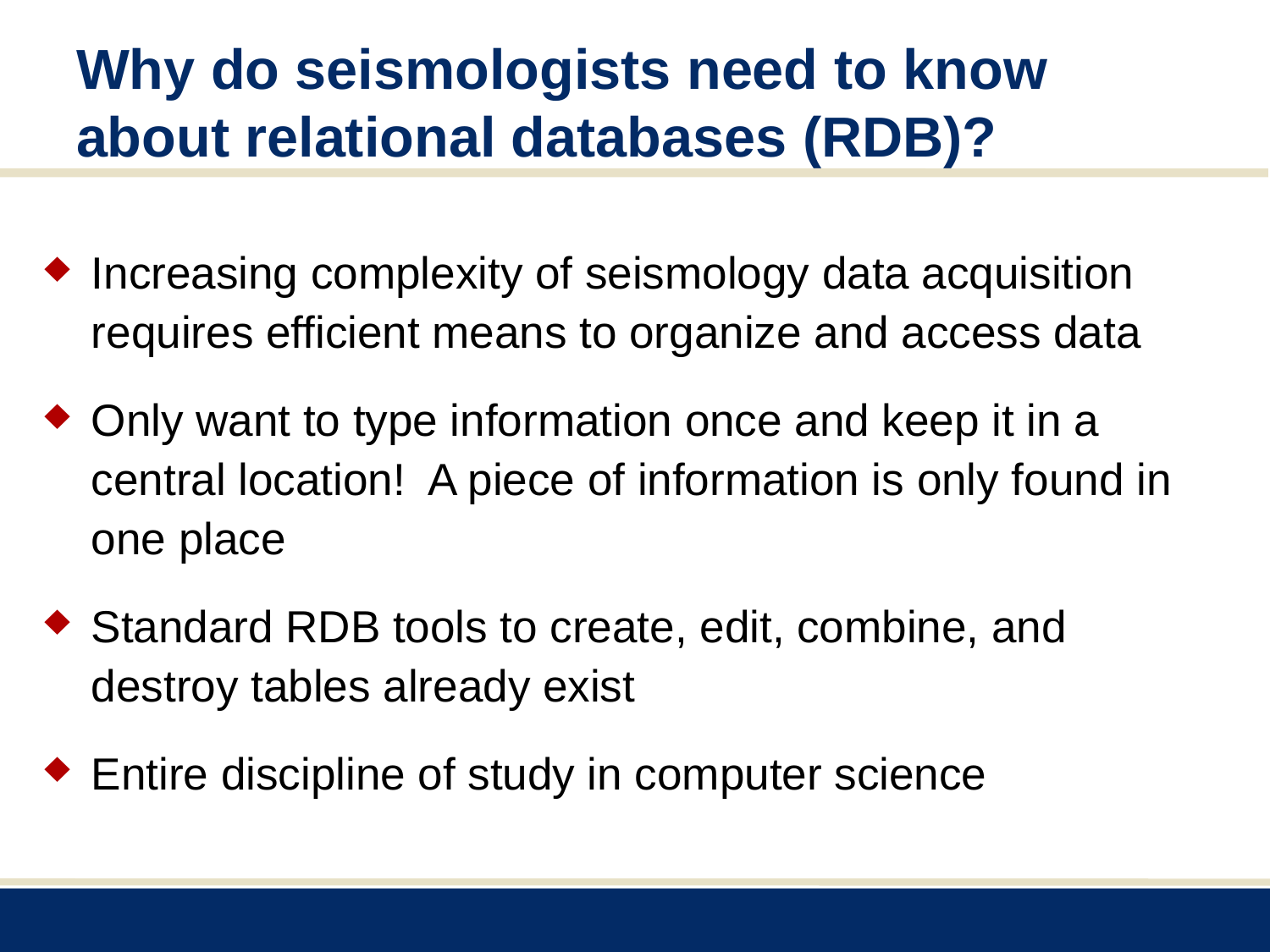

# Why do seismologists need to know about relational databases (RDB)?
Increasing complexity of seismology data acquisition requires efficient means to organize and access data
Only want to type information once and keep it in a central location!  A piece of information is only found in one place
Standard RDB tools to create, edit, combine, and destroy tables already exist
Entire discipline of study in computer science